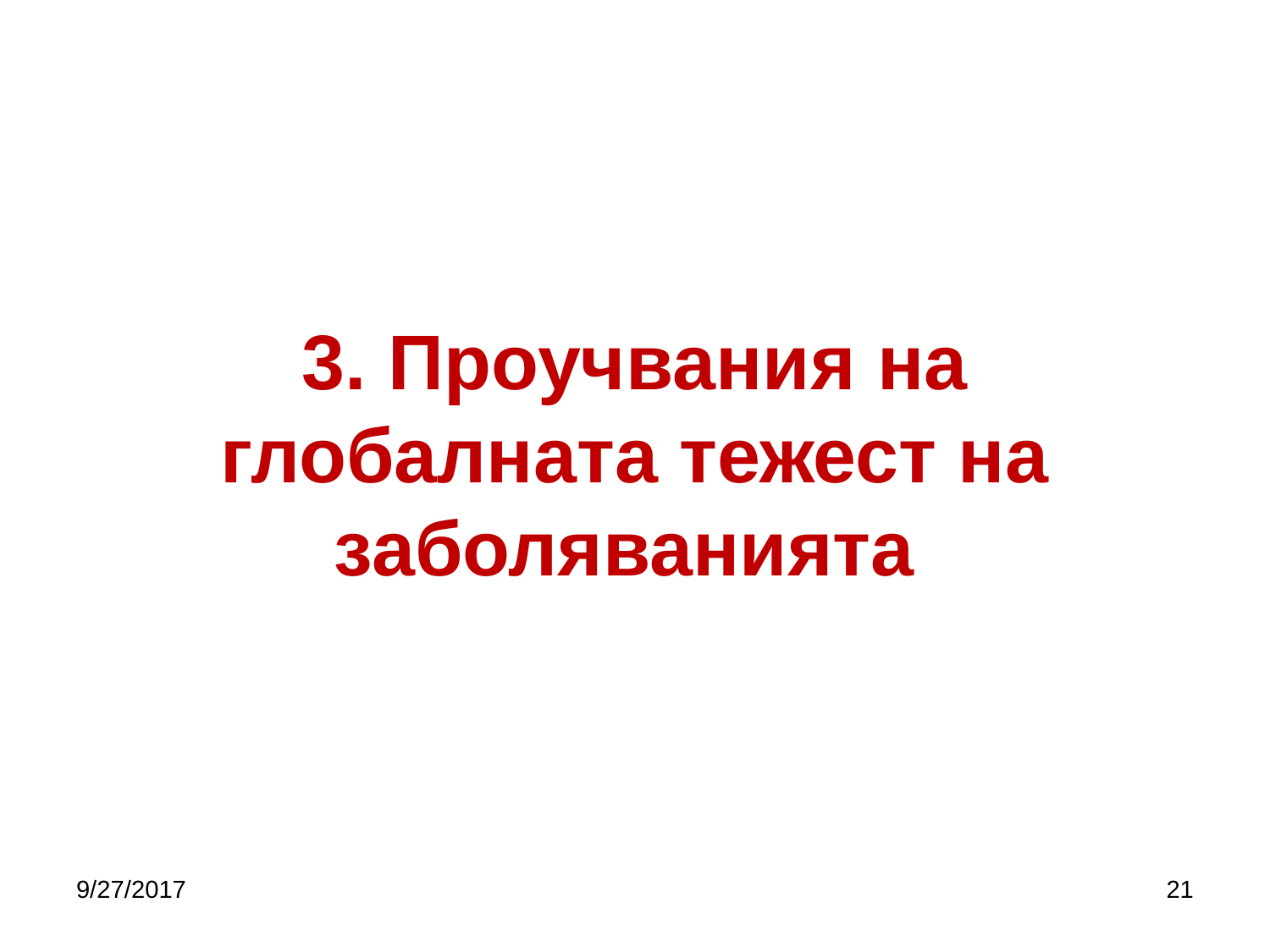

# 3. Проучвания на глобалната тежест на заболяванията
9/27/2017
21